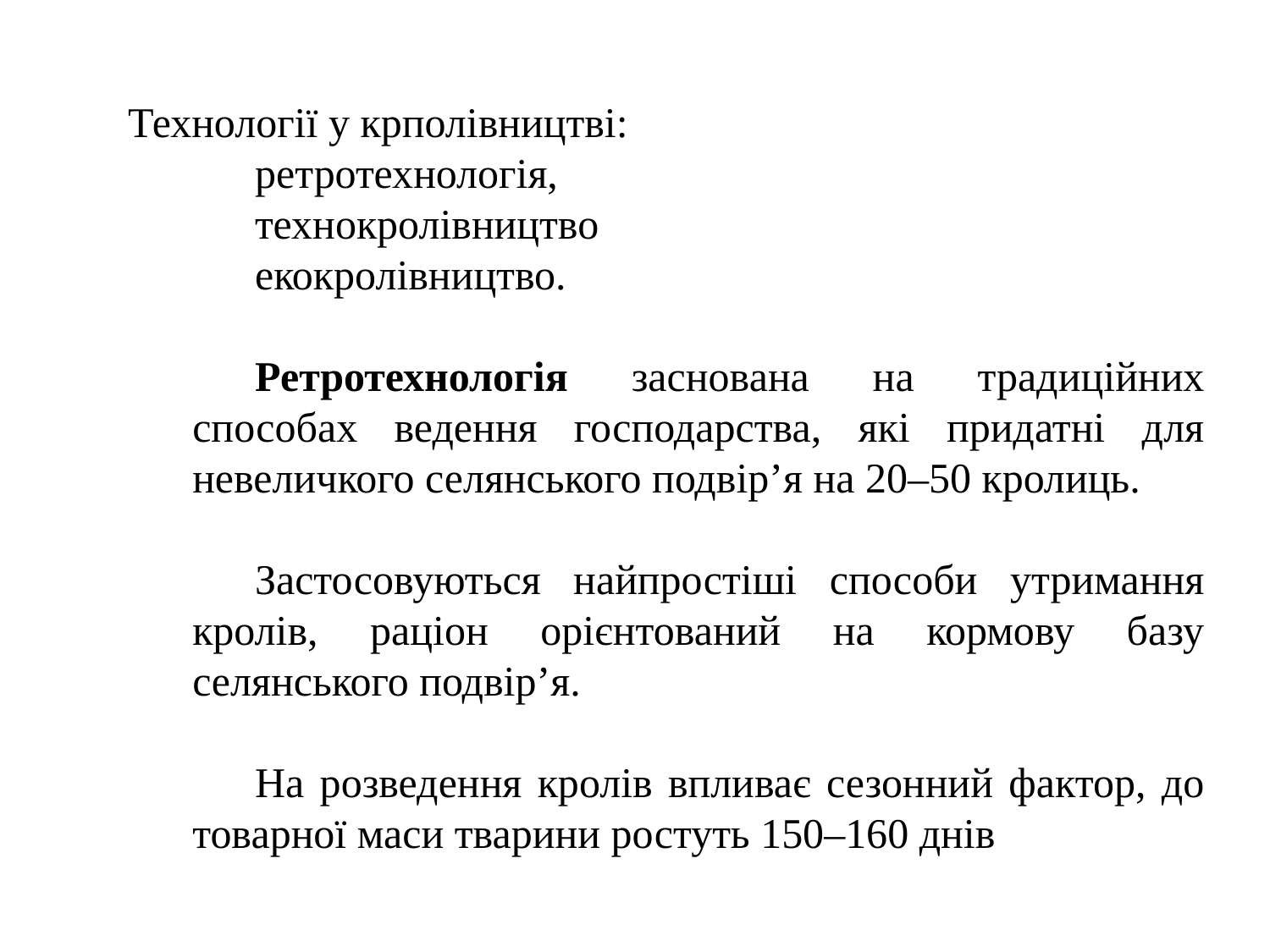

Технології у крполівництві:
ретротехнологія,
технокролівництво
екокролівництво.

Ретротехнологія заснована на традиційних способах ведення господарства, які придатні для невеличкого селянського подвір’я на 20–50 кролиць.

Застосовуються найпростіші способи утримання кролів, раціон орієнтований на кормову базу селянського подвір’я.

На розведення кролів впливає сезонний фактор, до товарної маси тварини ростуть 150–160 днів